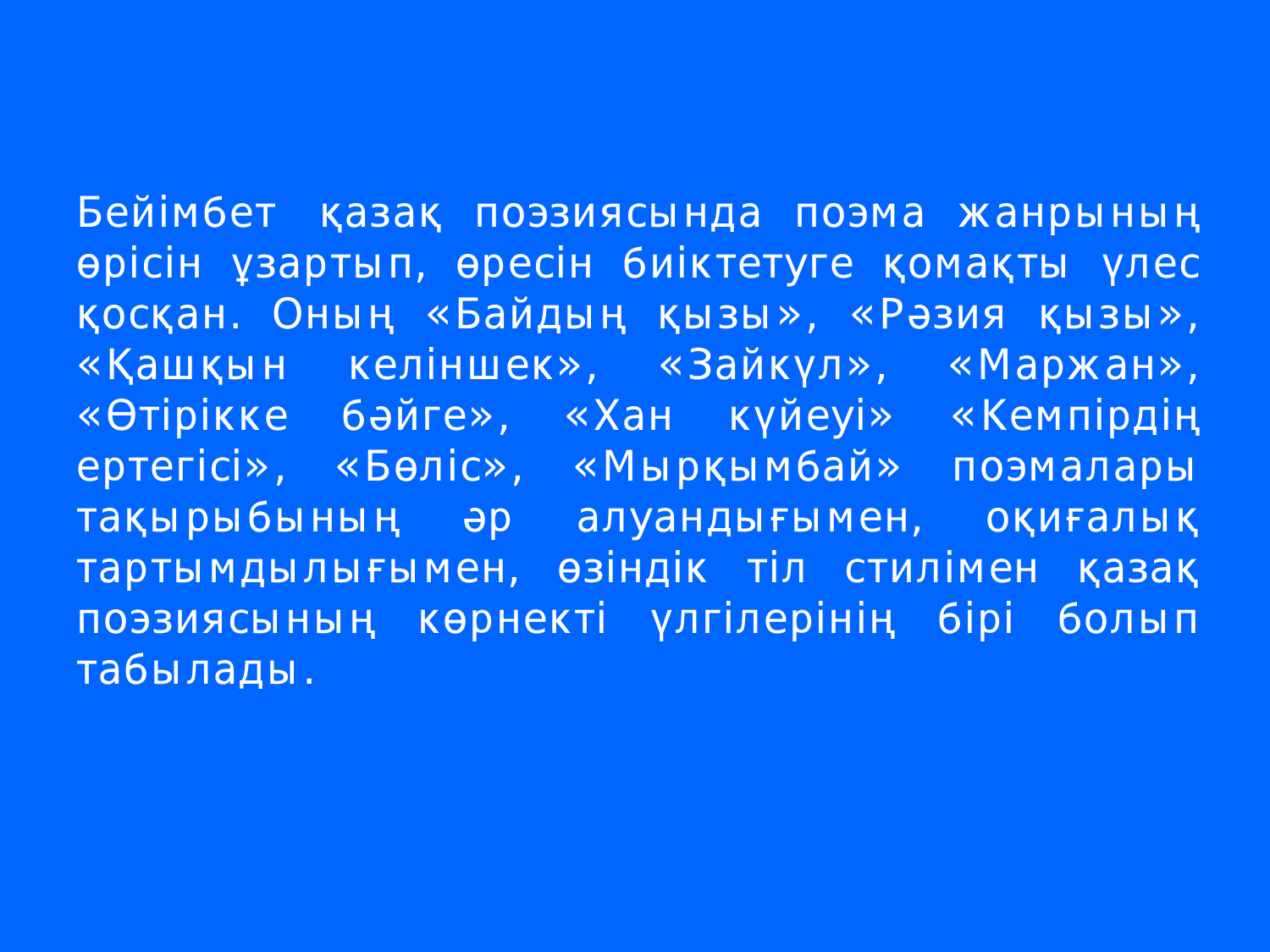

Бейімбет  қазақ поэзиясында поэма жанрының өрісін ұзартып, өресін биіктетуге қомақты үлес қосқан. Оның «Байдың қызы», «Рәзия қызы», «Қашқын келіншек», «Зайкүл», «Маржан», «Өтірікке бәйге», «Хан күйеуі» «Кемпірдің ертегісі», «Бөліс», «Мырқымбай» поэмалары тақырыбының әр алуандығымен, оқиғалық тартымдылығымен, өзіндік тіл стилімен қазақ поэзиясының көрнекті үлгілерінің бірі болып табылады.